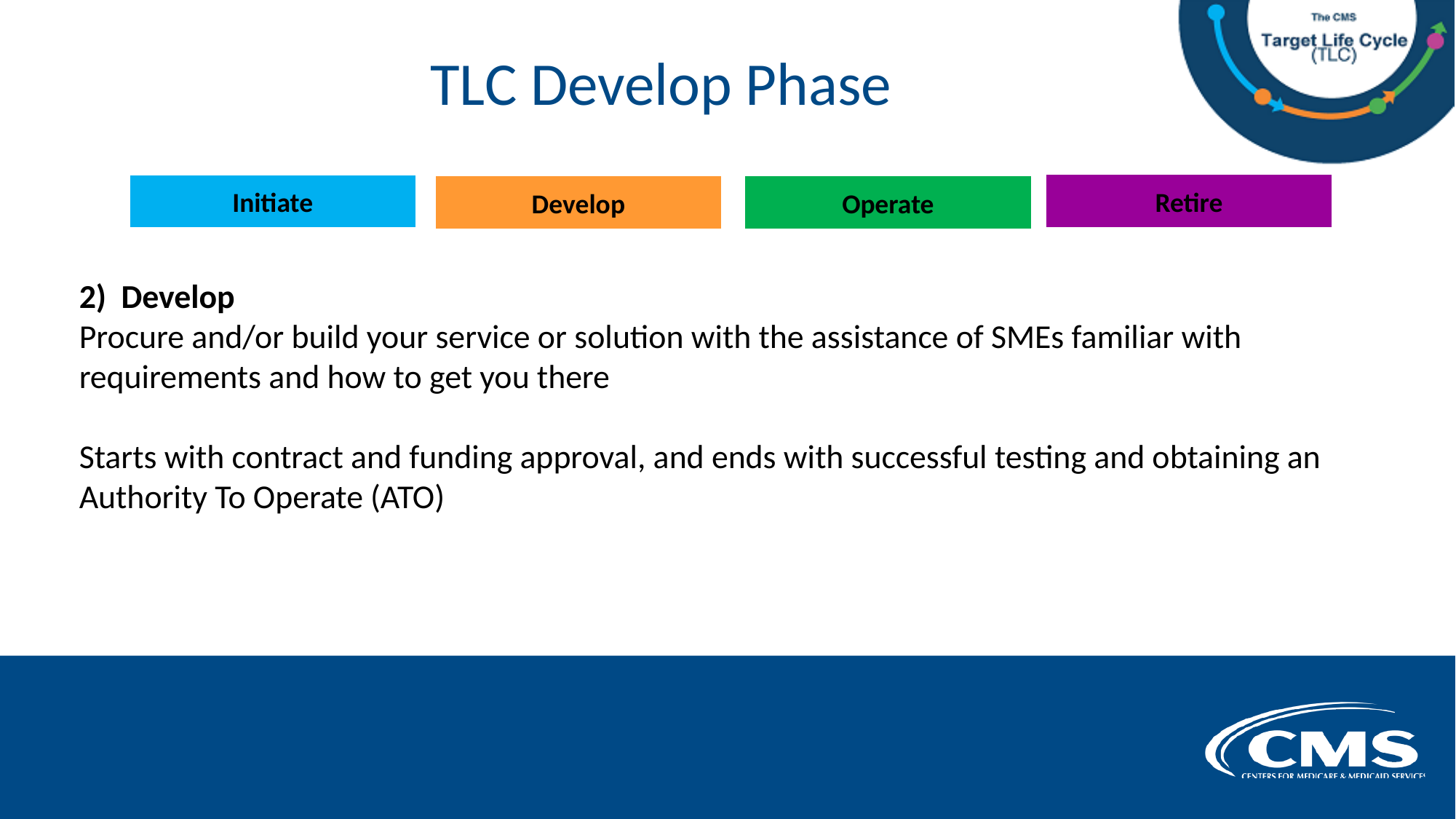

# TLC Develop Phase
Retire
Initiate
Develop
Operate
2)  Develop
Procure and/or build your service or solution with the assistance of SMEs familiar with requirements and how to get you there

Starts with contract and funding approval, and ends with successful testing and obtaining an Authority To Operate (ATO)